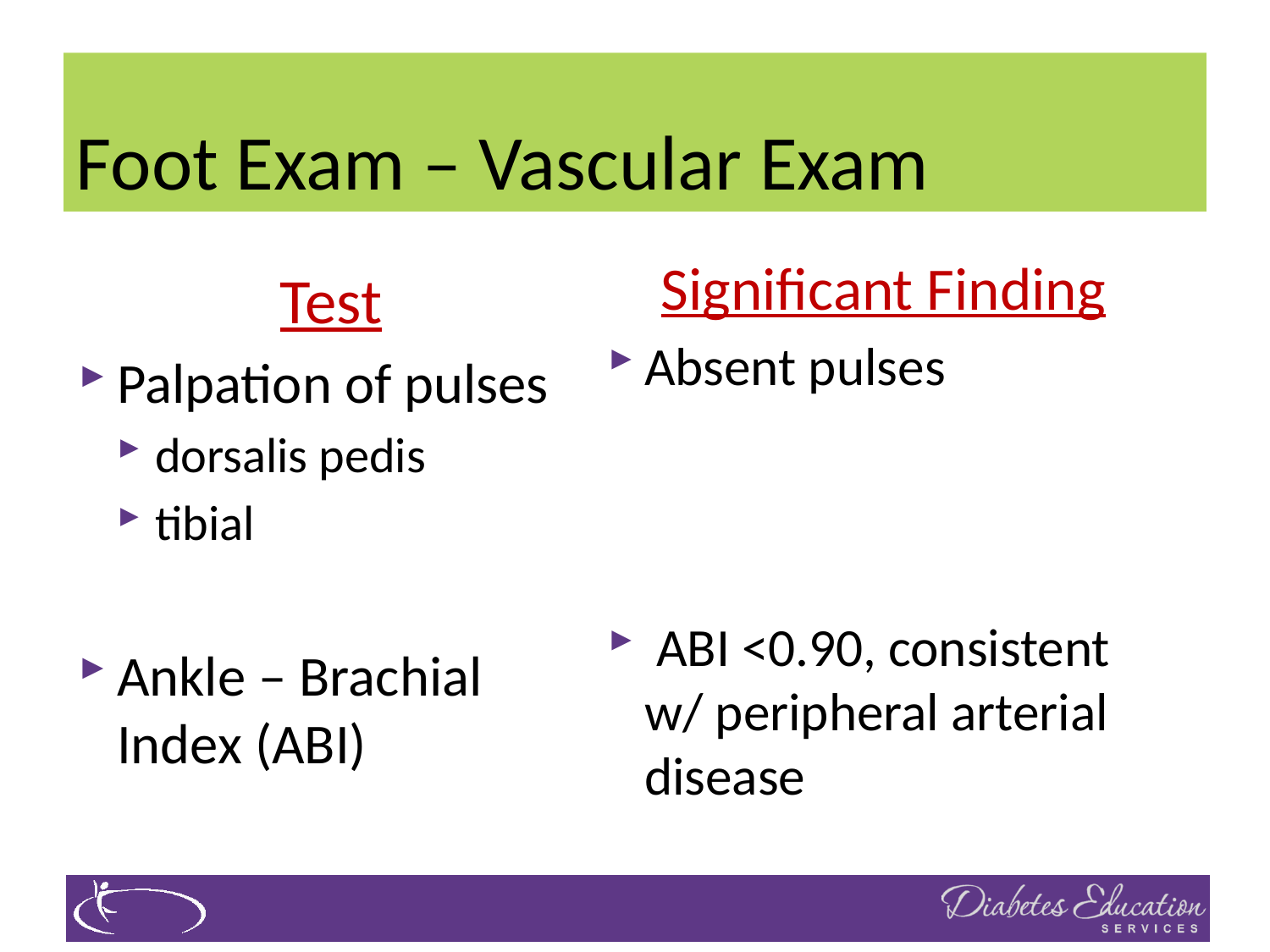

# Foot Exam – Vascular Exam
Significant Finding
Absent pulses

 ABI <0.90, consistent w/ peripheral arterial disease
Test
Palpation of pulses
dorsalis pedis
tibial

Ankle – Brachial Index (ABI)